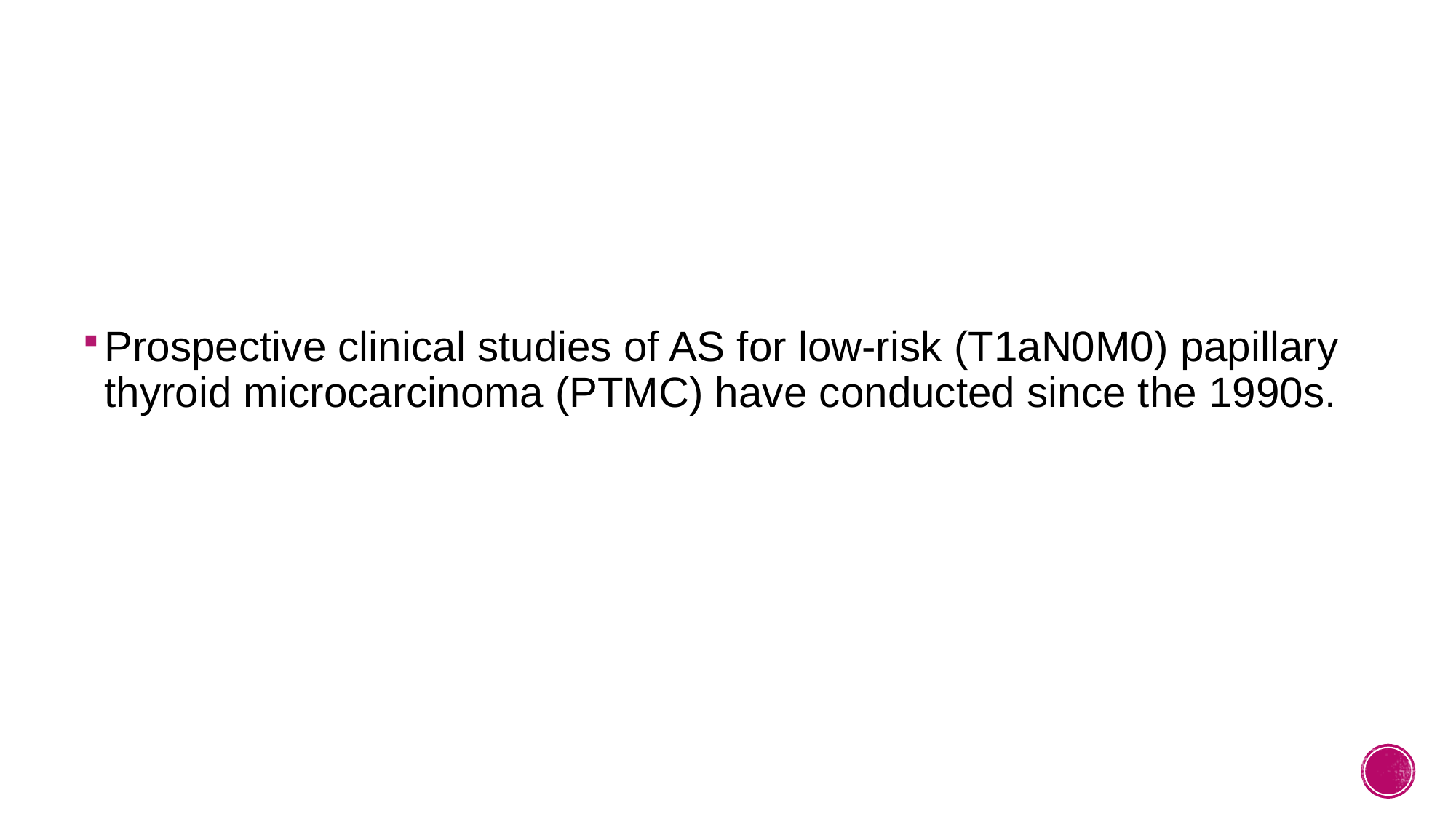

#
Prospective clinical studies of AS for low-risk (T1aN0M0) papillary thyroid microcarcinoma (PTMC) have conducted since the 1990s.